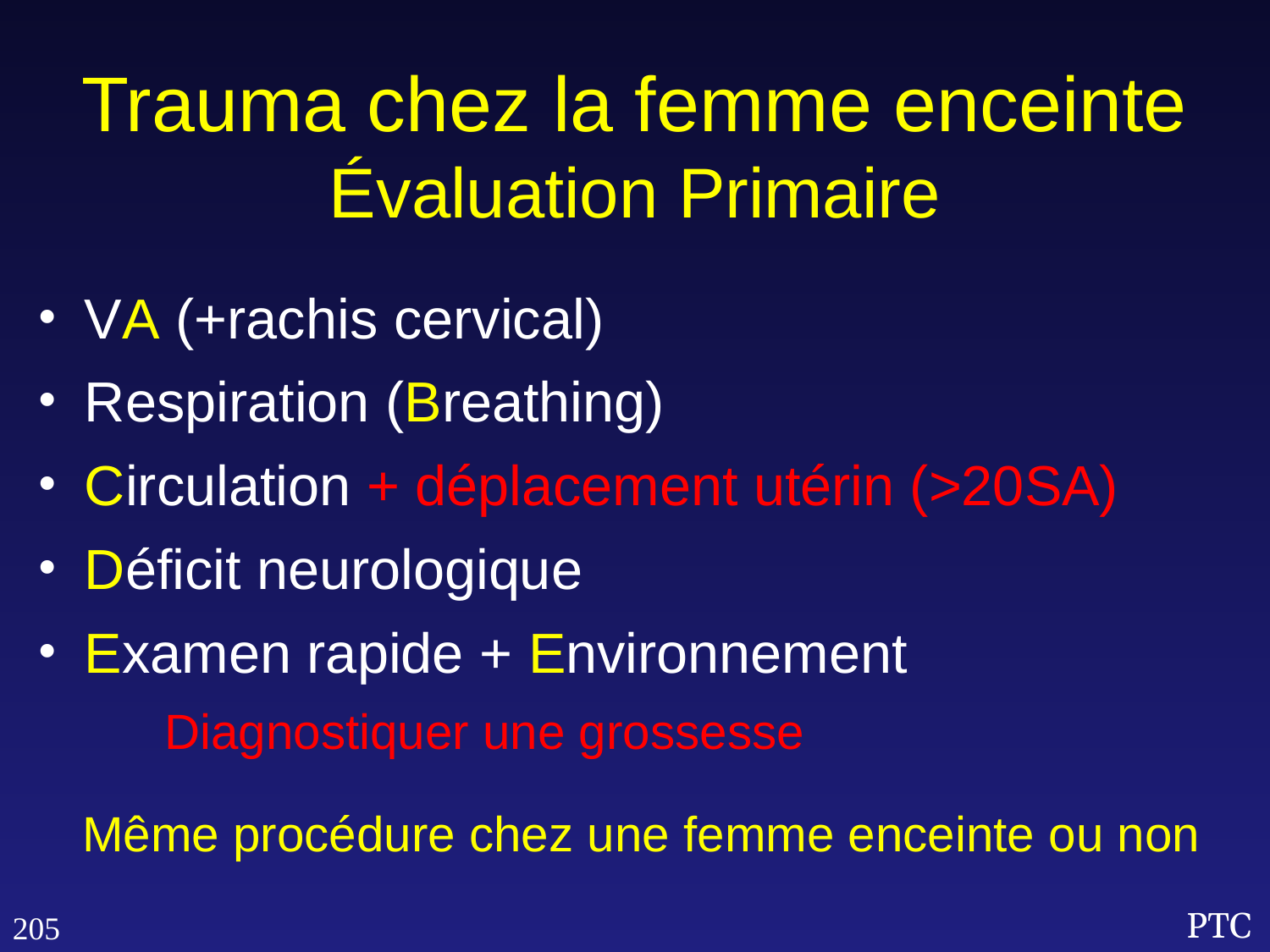

Trauma chez la femme enceinte
Évaluation Primaire
VA (+rachis cervical)
Respiration (Breathing)
Circulation + déplacement utérin (>20SA)
Déficit neurologique
Examen rapide + Environnement
	Diagnostiquer une grossesse

Même procédure chez une femme enceinte ou non
205